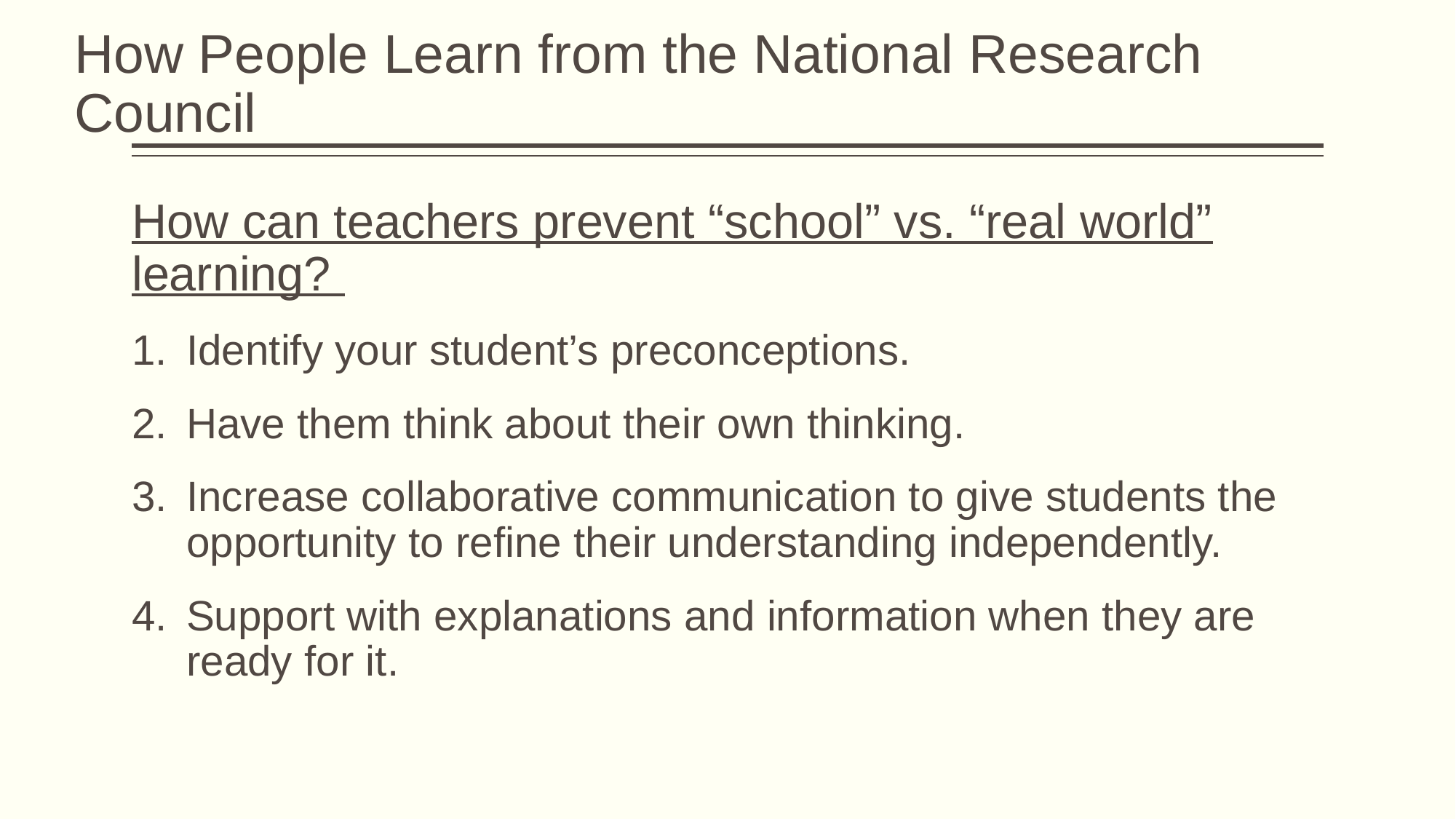

# How People Learn from the National Research Council
How can teachers prevent “school” vs. “real world” learning?
Identify your student’s preconceptions.
Have them think about their own thinking.
Increase collaborative communication to give students the opportunity to refine their understanding independently.
Support with explanations and information when they are ready for it.